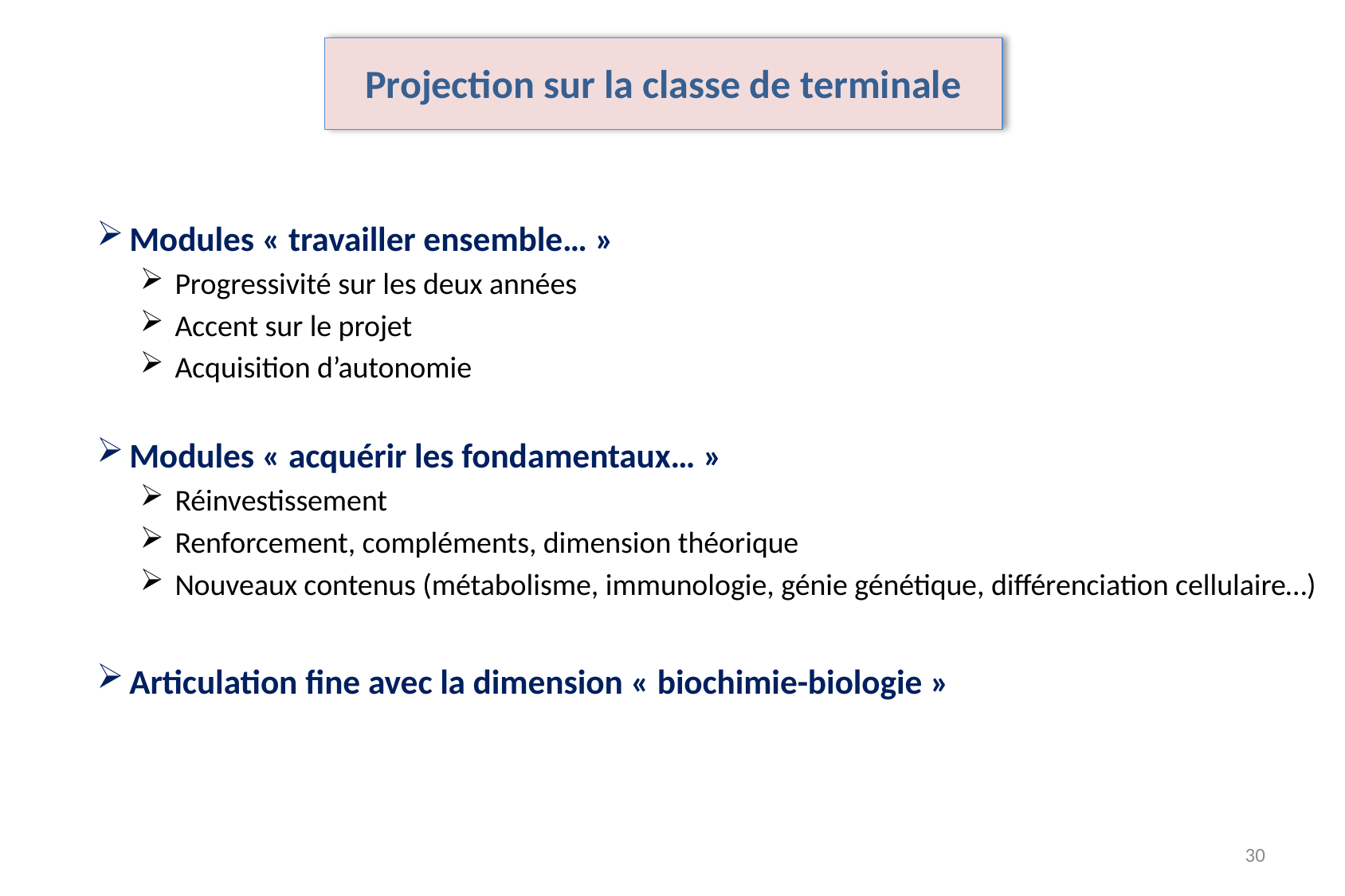

Projection sur la classe de terminale

Modules « travailler ensemble… »
Progressivité sur les deux années
Accent sur le projet
Acquisition d’autonomie

Modules « acquérir les fondamentaux… »
Réinvestissement
Renforcement, compléments, dimension théorique
Nouveaux contenus (métabolisme, immunologie, génie génétique, différenciation cellulaire…)

Articulation fine avec la dimension « biochimie-biologie »
30